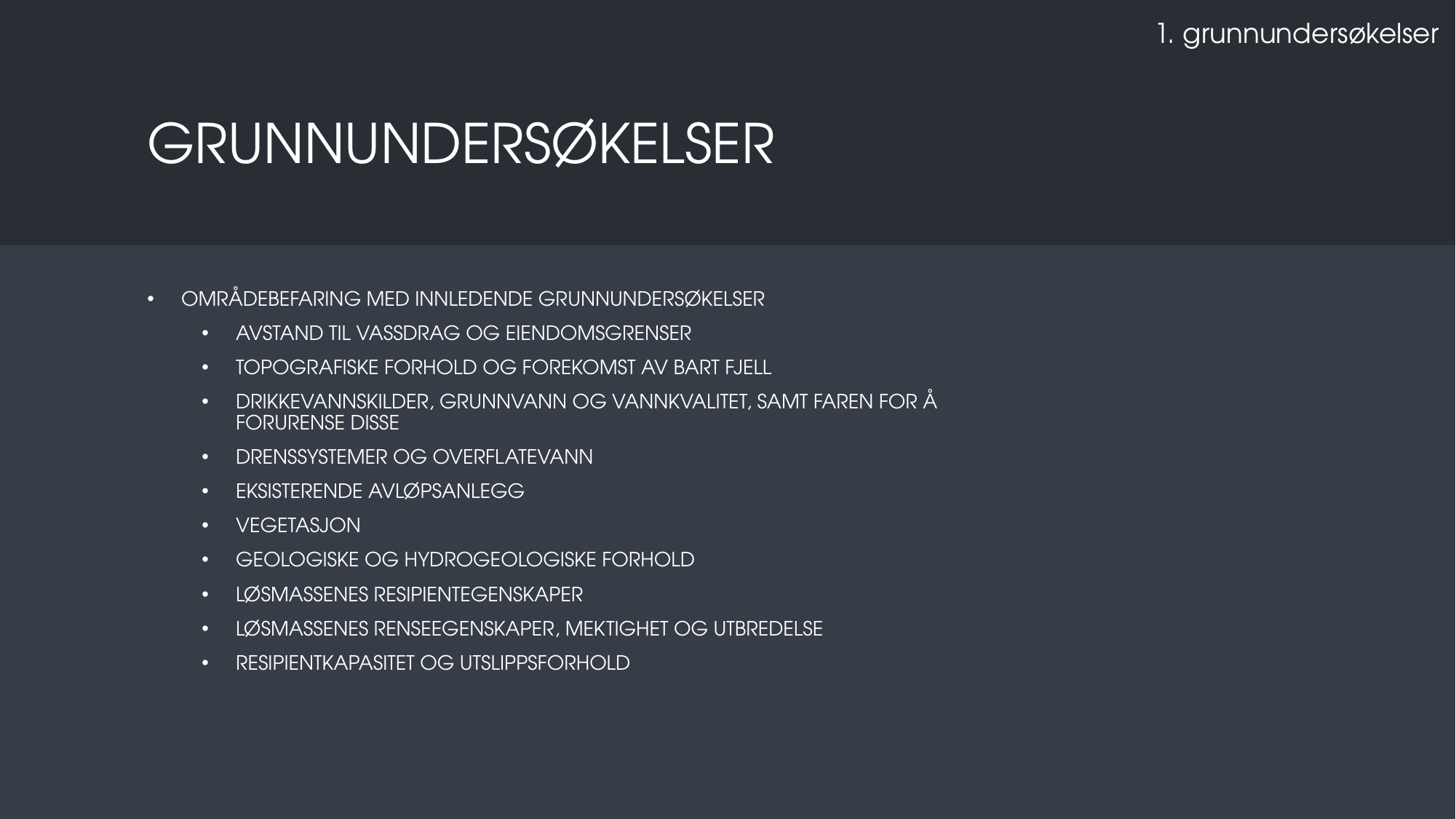

1. grunnundersøkelser
# Grunnundersøkelser
Områdebefaring med innledende grunnundersøkelser
Avstand til vassdrag og eiendomsgrenser
Topografiske forhold og forekomst av bart fjell
Drikkevannskilder, grunnvann og vannkvalitet, samt faren for å forurense disse
Drenssystemer og overflatevann
Eksisterende avløpsanlegg
Vegetasjon
Geologiske og hydrogeologiske forhold
Løsmassenes resipientegenskaper
Løsmassenes renseegenskaper, mektighet og utbredelse
Resipientkapasitet og utslippsforhold